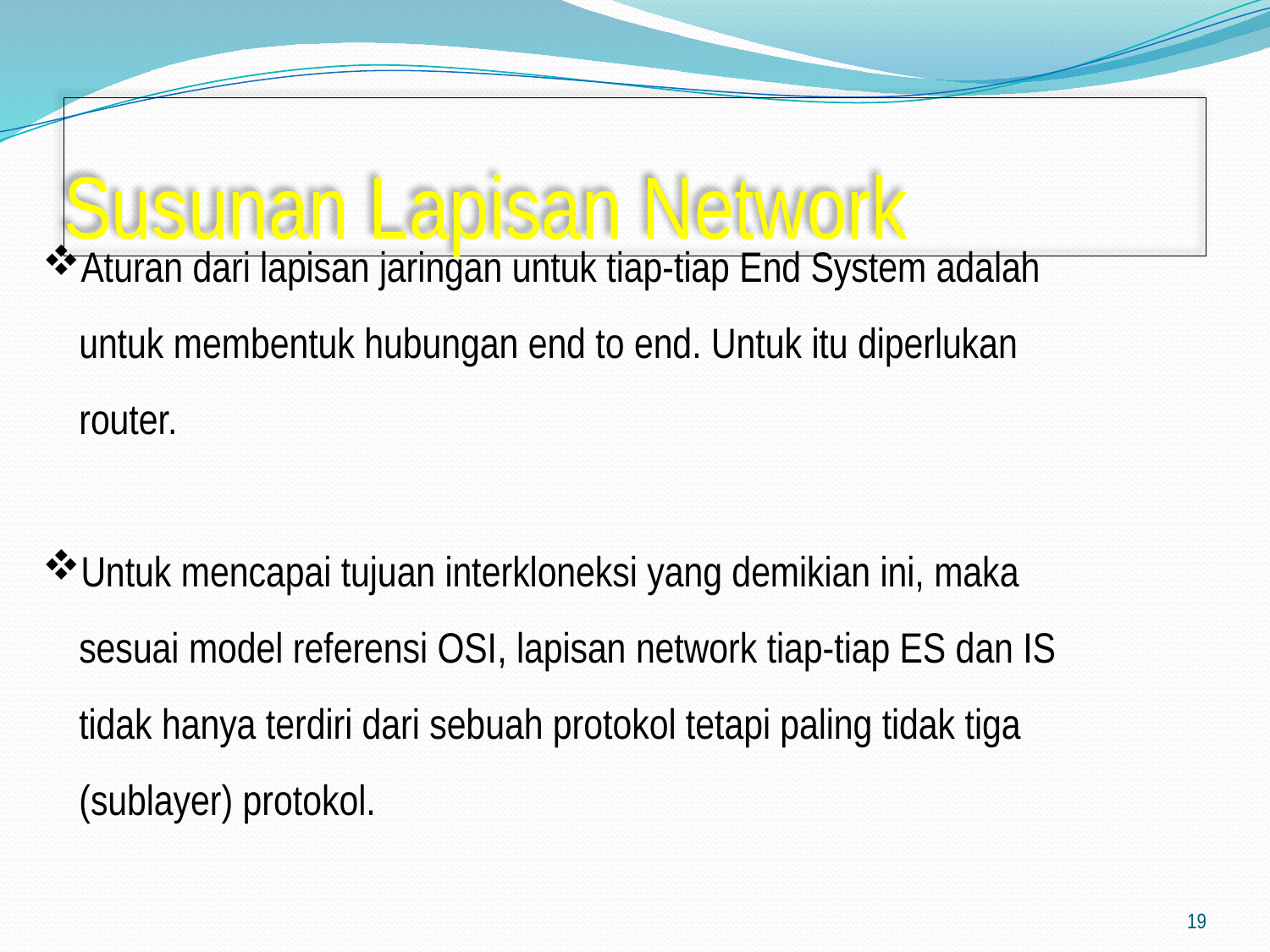

# Susunan Lapisan Network
Aturan dari lapisan jaringan untuk tiap-tiap End System adalah untuk membentuk hubungan end to end. Untuk itu diperlukan router.

Untuk mencapai tujuan interkloneksi yang demikian ini, maka sesuai model referensi OSI, lapisan network tiap-tiap ES dan IS tidak hanya terdiri dari sebuah protokol tetapi paling tidak tiga (sublayer) protokol.

19